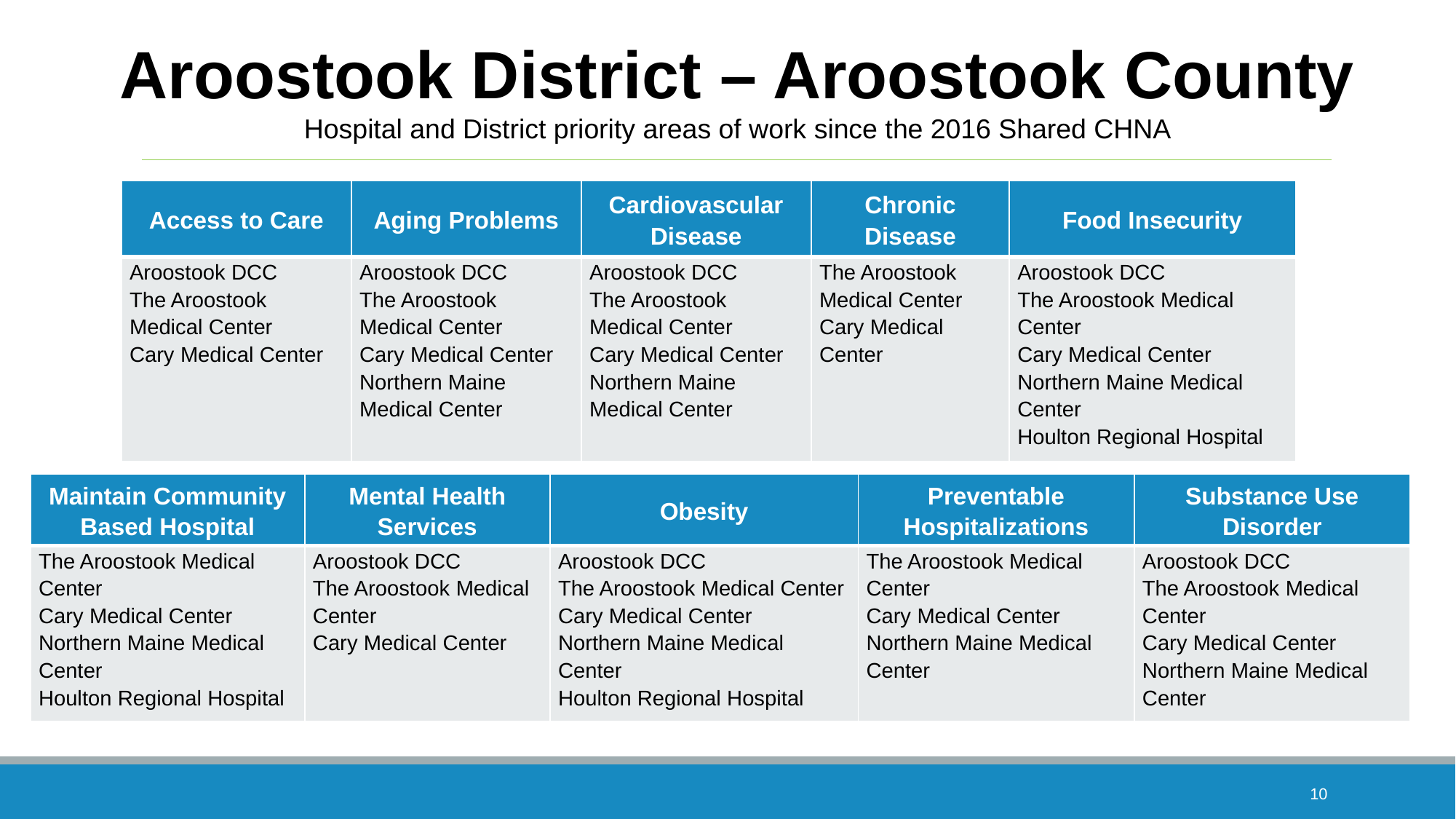

Aroostook District – Aroostook County
Hospital and District priority areas of work since the 2016 Shared CHNA
| Access to Care | Aging Problems | Cardiovascular Disease | Chronic Disease | Food Insecurity |
| --- | --- | --- | --- | --- |
| Aroostook DCC The Aroostook Medical Center Cary Medical Center | Aroostook DCC The Aroostook Medical Center Cary Medical Center Northern Maine Medical Center | Aroostook DCC The Aroostook Medical Center Cary Medical Center Northern Maine Medical Center | The Aroostook Medical Center Cary Medical Center | Aroostook DCC The Aroostook Medical Center Cary Medical Center Northern Maine Medical Center Houlton Regional Hospital |
| Maintain Community Based Hospital | Mental Health Services | Obesity | Preventable Hospitalizations | Substance Use Disorder |
| --- | --- | --- | --- | --- |
| The Aroostook Medical Center Cary Medical Center Northern Maine Medical Center Houlton Regional Hospital | Aroostook DCC The Aroostook Medical Center Cary Medical Center | Aroostook DCC The Aroostook Medical Center Cary Medical Center Northern Maine Medical Center Houlton Regional Hospital | The Aroostook Medical Center Cary Medical Center Northern Maine Medical Center | Aroostook DCC The Aroostook Medical Center Cary Medical Center Northern Maine Medical Center |
10